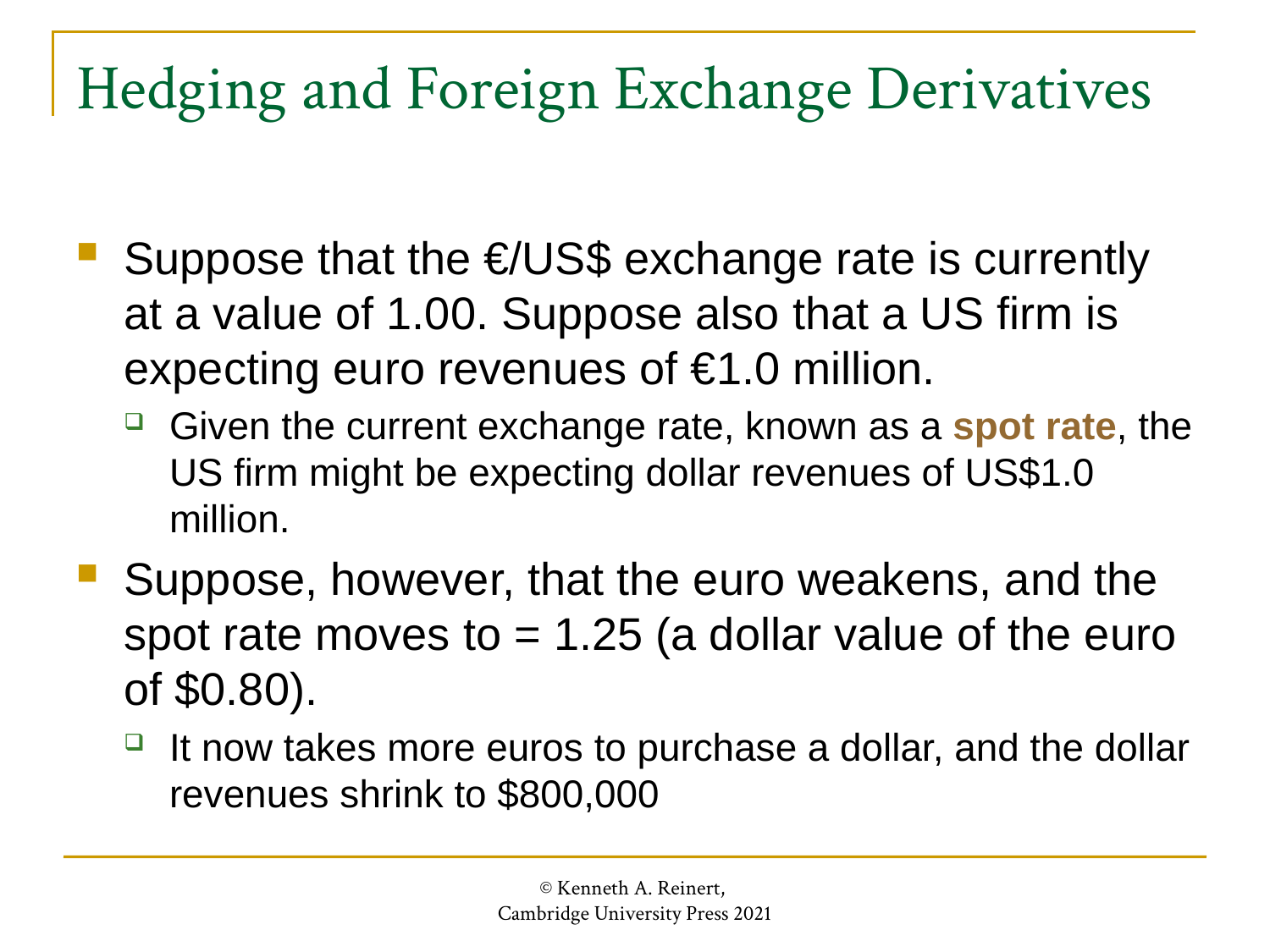

# Hedging and Foreign Exchange Derivatives
Suppose that the €/US$ exchange rate is currently at a value of 1.00. Suppose also that a US firm is expecting euro revenues of €1.0 million.
Given the current exchange rate, known as a spot rate, the US firm might be expecting dollar revenues of US$1.0 million.
Suppose, however, that the euro weakens, and the spot rate moves to = 1.25 (a dollar value of the euro of $0.80).
It now takes more euros to purchase a dollar, and the dollar revenues shrink to $800,000

© Kenneth A. Reinert,
Cambridge University Press 2021